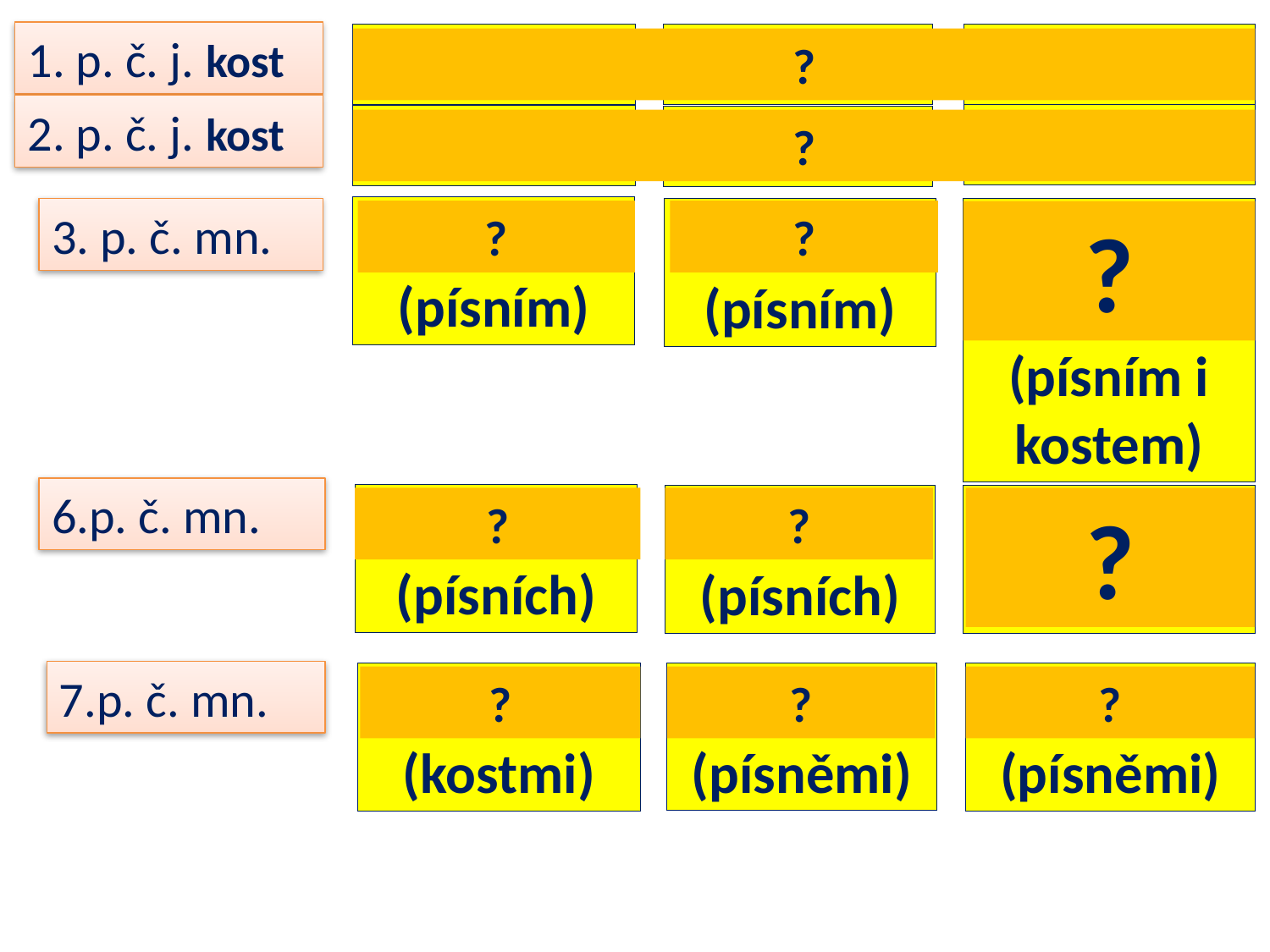

1. p. č. j. kost
myš
nemoc
noc
2. p. č. j. kost
nemoci
(bez) myši
(bez) noci
?
?
myším
(písním)
3. p. č. mn.
nocím
(písním)
nemocím nemocem
(písním i kostem)
?
?
?
6.p. č. mn.
(o) myších
(písních)
(o) nocích
(písních)
nemocích,
nemocech
?
?
?
7.p. č. mn.
nocemi
(písněmi)
myšmi
(kostmi)
nemocemi
(písněmi)
?
?
?